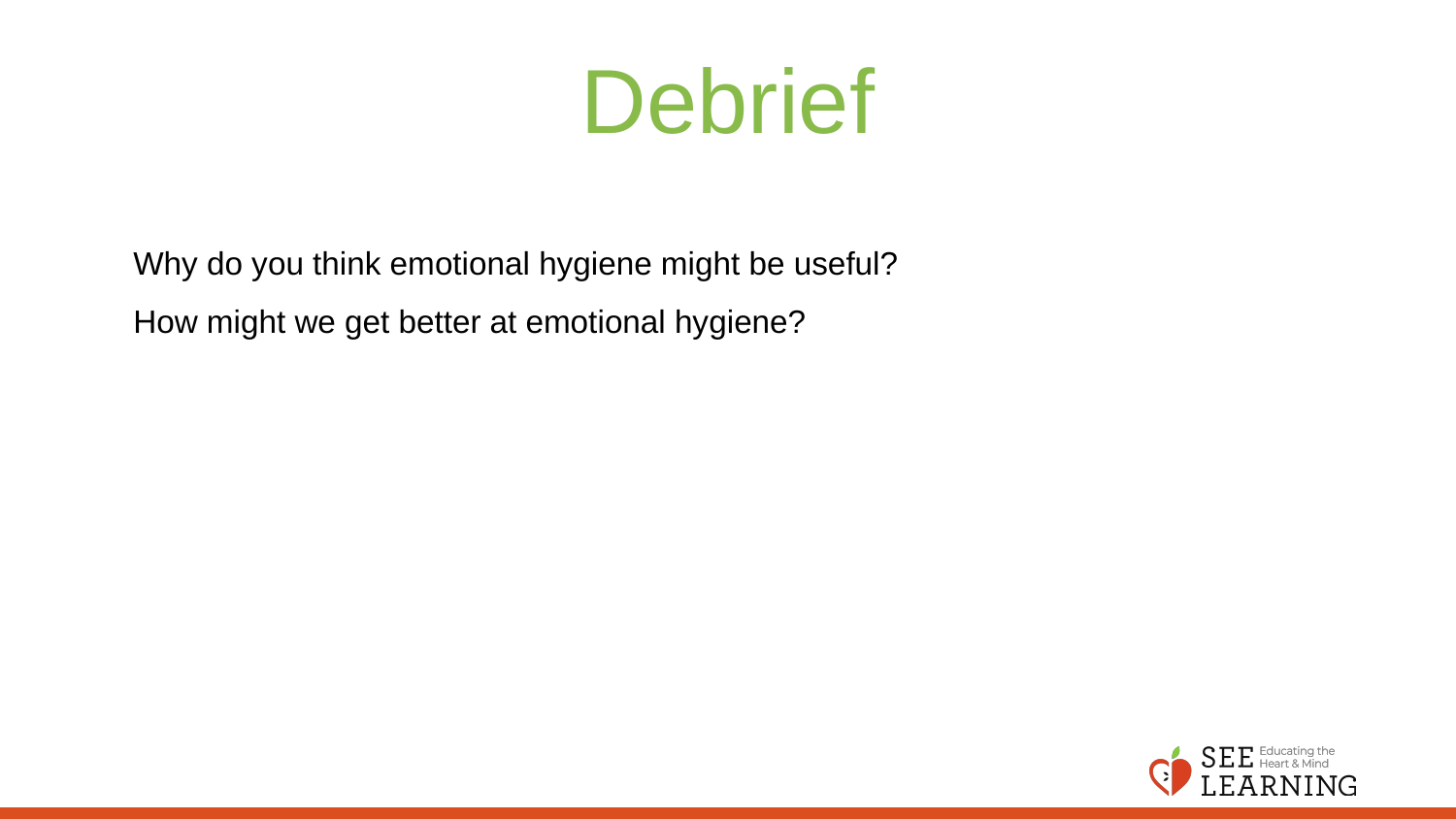

# Debrief
Why do you think emotional hygiene might be useful?
How might we get better at emotional hygiene?